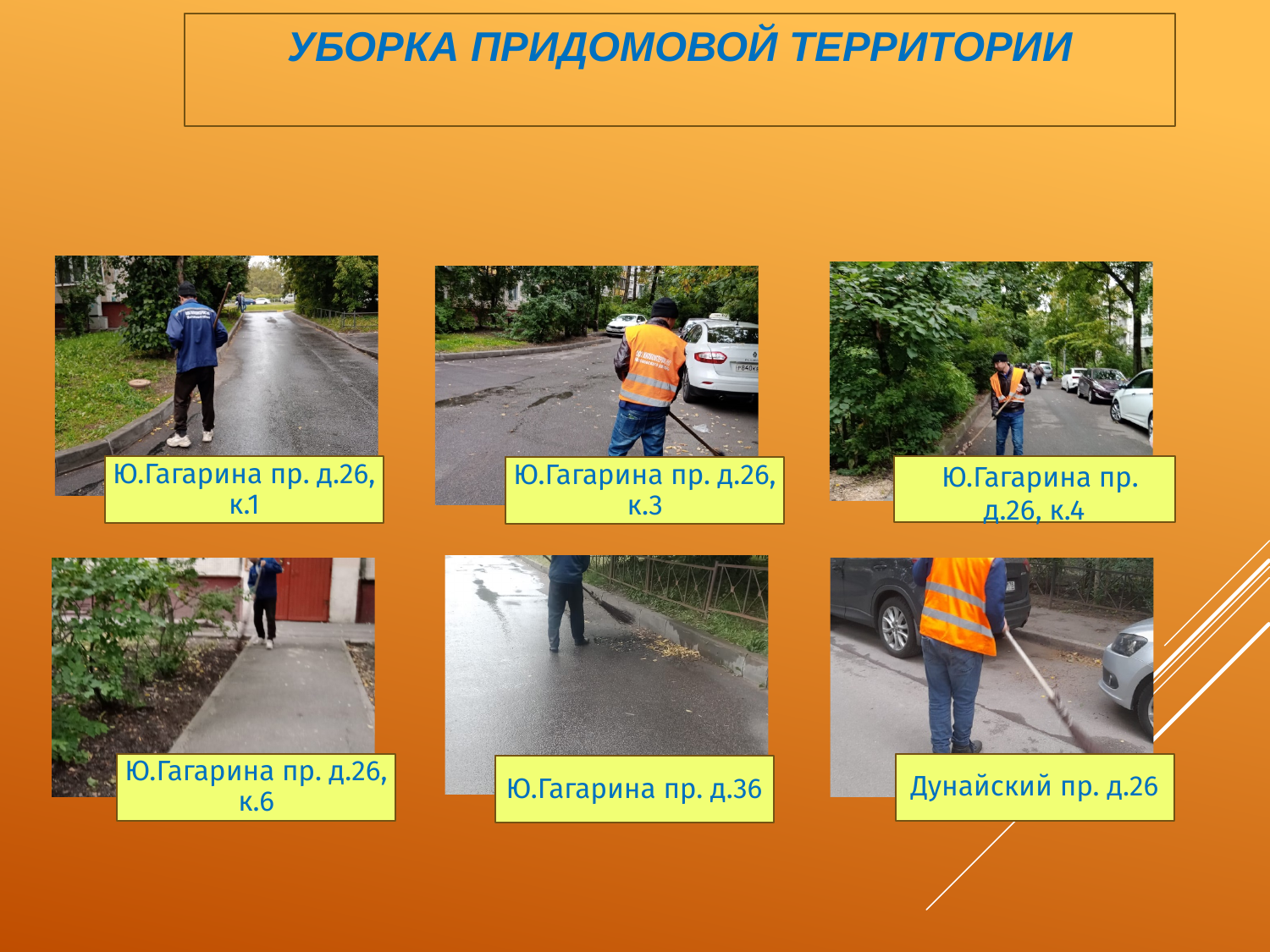

# Уборка придомовой территории
Ю.Гагарина пр. д.26, к.1
Ю.Гагарина пр. д.26, к.3
 Ю.Гагарина пр. д.26, к.4
Ю.Гагарина пр. д.26, к.6
Ю.Гагарина пр. д.36
Дунайский пр. д.26